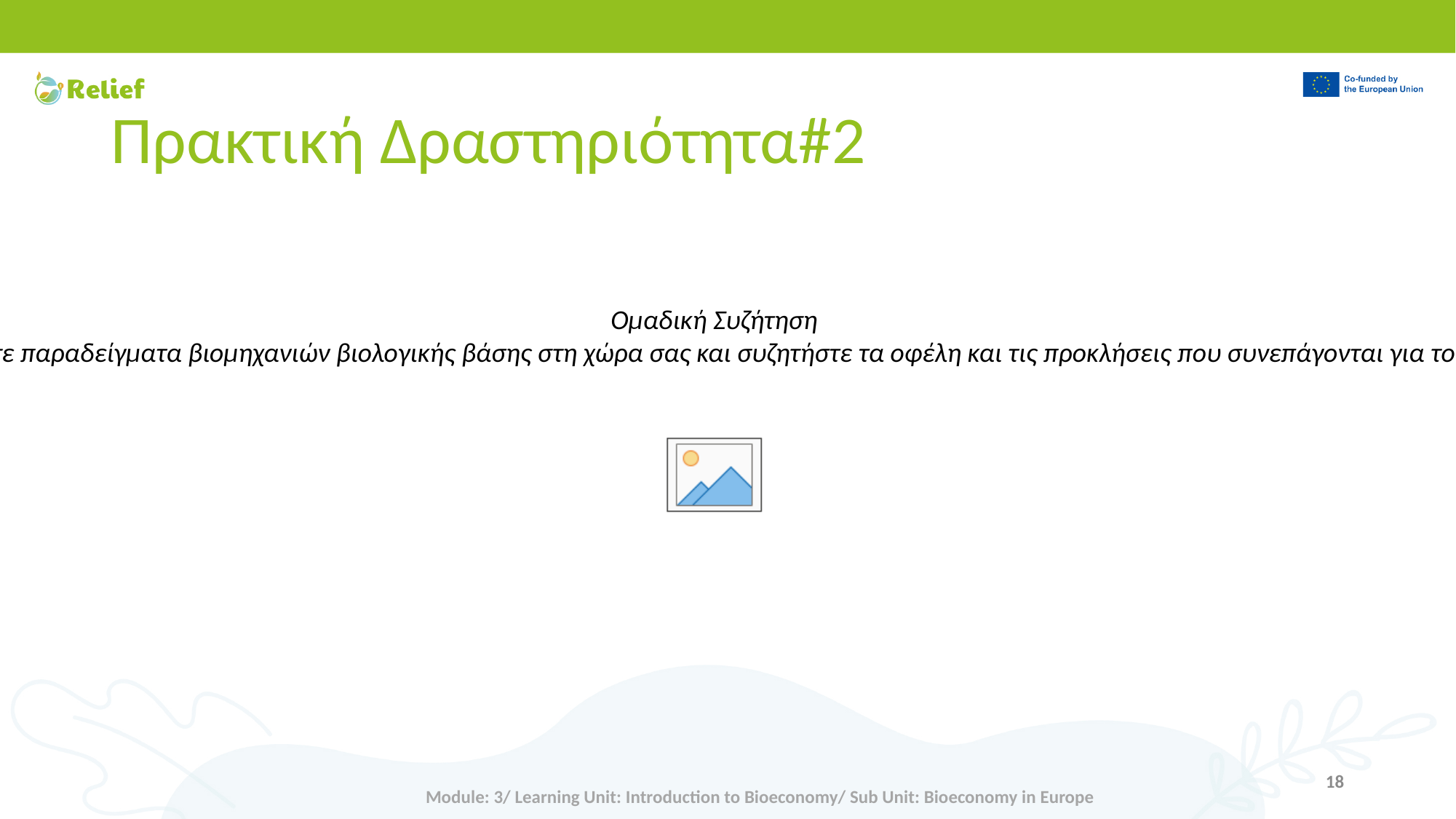

# Πρακτική Δραστηριότητα#2

Ομαδική Συζήτηση
Παρακαλώ παραθέστε παραδείγματα βιομηχανιών βιολογικής βάσης στη χώρα σας και συζητήστε τα οφέλη και τις προκλήσεις που συνεπάγονται για τον γεωργικό τομέα.
18
Module: 3/ Learning Unit: Introduction to Bioeconomy/ Sub Unit: Bioeconomy in Europe